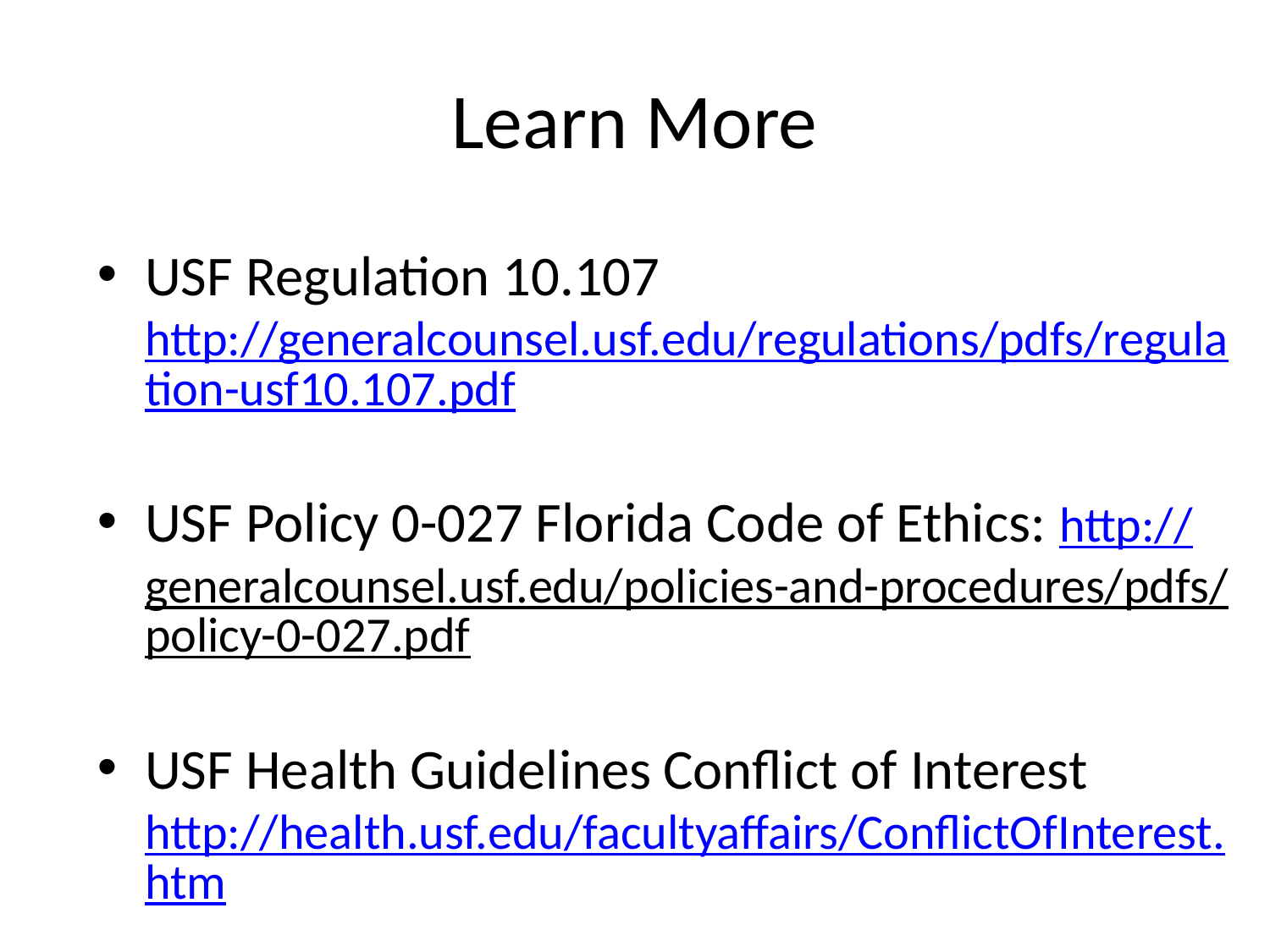

# Learn More
USF Regulation 10.107 http://generalcounsel.usf.edu/regulations/pdfs/regulation-usf10.107.pdf
USF Policy 0-027 Florida Code of Ethics: http://generalcounsel.usf.edu/policies-and-procedures/pdfs/policy-0-027.pdf
USF Health Guidelines Conflict of Interest http://health.usf.edu/facultyaffairs/ConflictOfInterest.htm